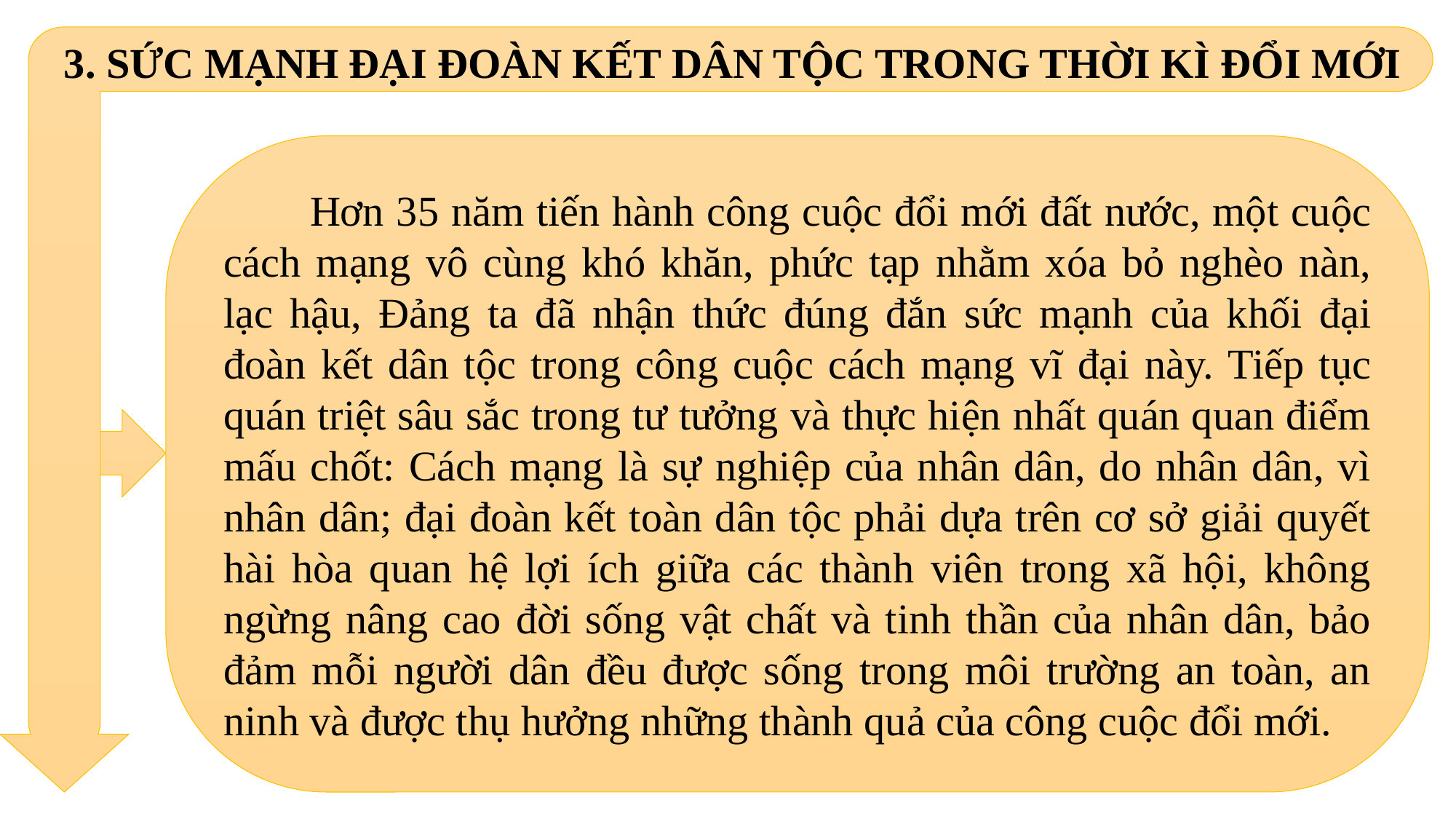

3. SỨC MẠNH ĐẠI ĐOÀN KẾT DÂN TỘC TRONG THỜI KÌ ĐỔI MỚI
       Hơn 35 năm tiến hành công cuộc đổi mới đất nước, một cuộc cách mạng vô cùng khó khăn, phức tạp nhằm xóa bỏ nghèo nàn, lạc hậu, Đảng ta đã nhận thức đúng đắn sức mạnh của khối đại đoàn kết dân tộc trong công cuộc cách mạng vĩ đại này. Tiếp tục quán triệt sâu sắc trong tư tưởng và thực hiện nhất quán quan điểm mấu chốt: Cách mạng là sự nghiệp của nhân dân, do nhân dân, vì nhân dân; đại đoàn kết toàn dân tộc phải dựa trên cơ sở giải quyết hài hòa quan hệ lợi ích giữa các thành viên trong xã hội, không ngừng nâng cao đời sống vật chất và tinh thần của nhân dân, bảo đảm mỗi người dân đều được sống trong môi trường an toàn, an ninh và được thụ hưởng những thành quả của công cuộc đổi mới.